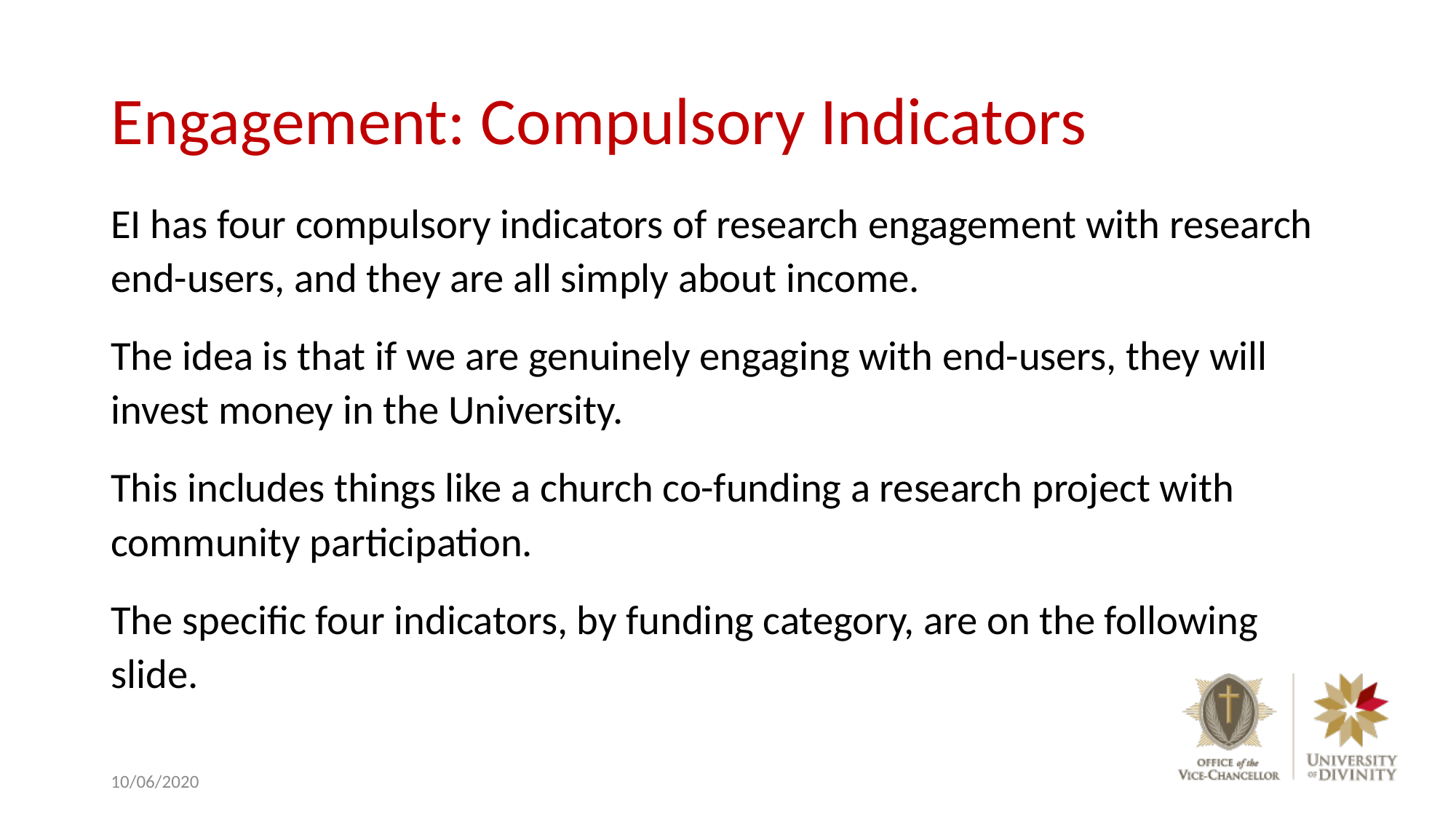

# Engagement: Compulsory Indicators
EI has four compulsory indicators of research engagement with research end-users, and they are all simply about income.
The idea is that if we are genuinely engaging with end-users, they will invest money in the University.
This includes things like a church co-funding a research project with community participation.
The specific four indicators, by funding category, are on the following slide.

10/06/2020